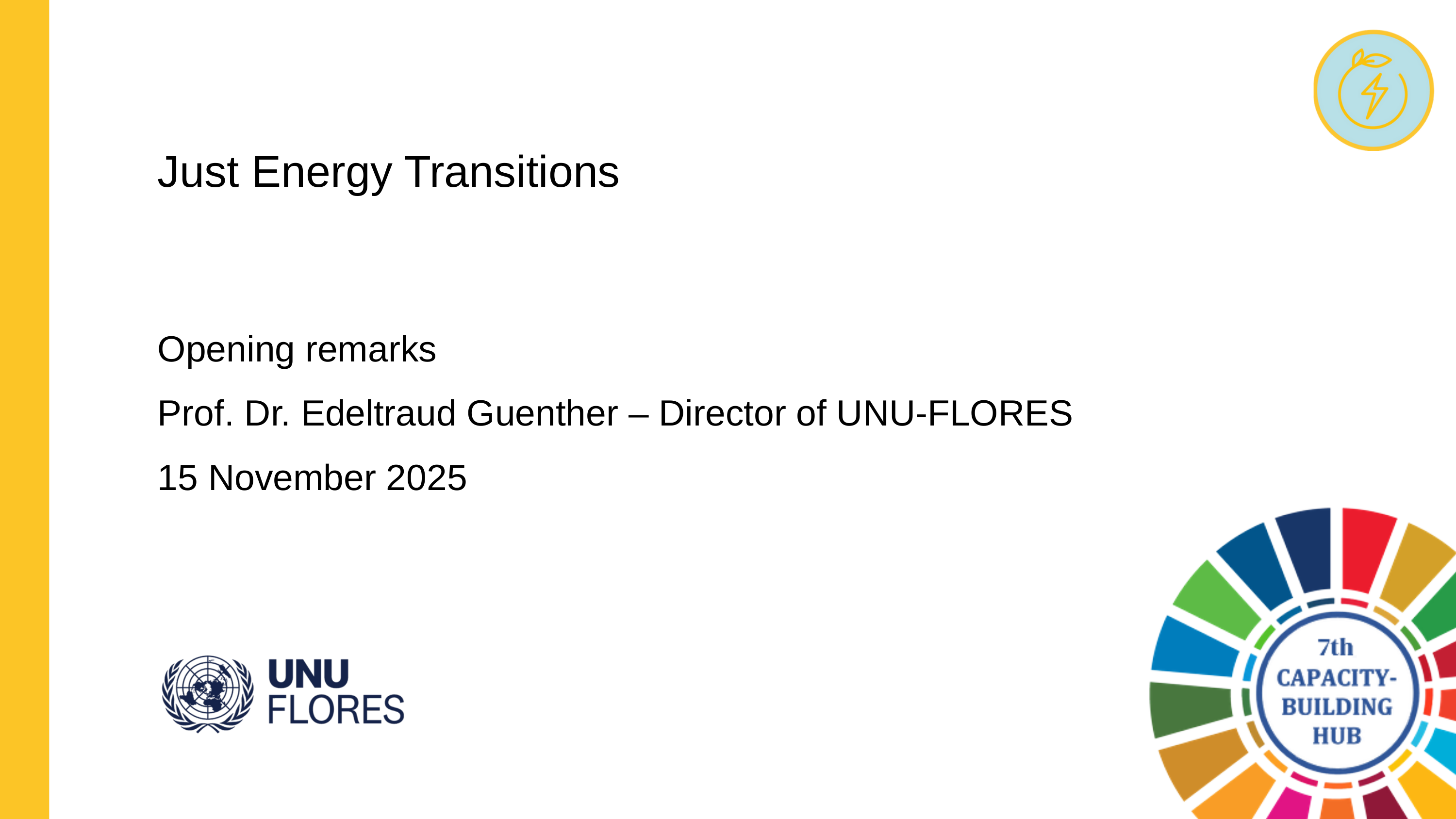

Just Energy Transitions
Opening remarks
Prof. Dr. Edeltraud Guenther – Director of UNU-FLORES
15 November 2025